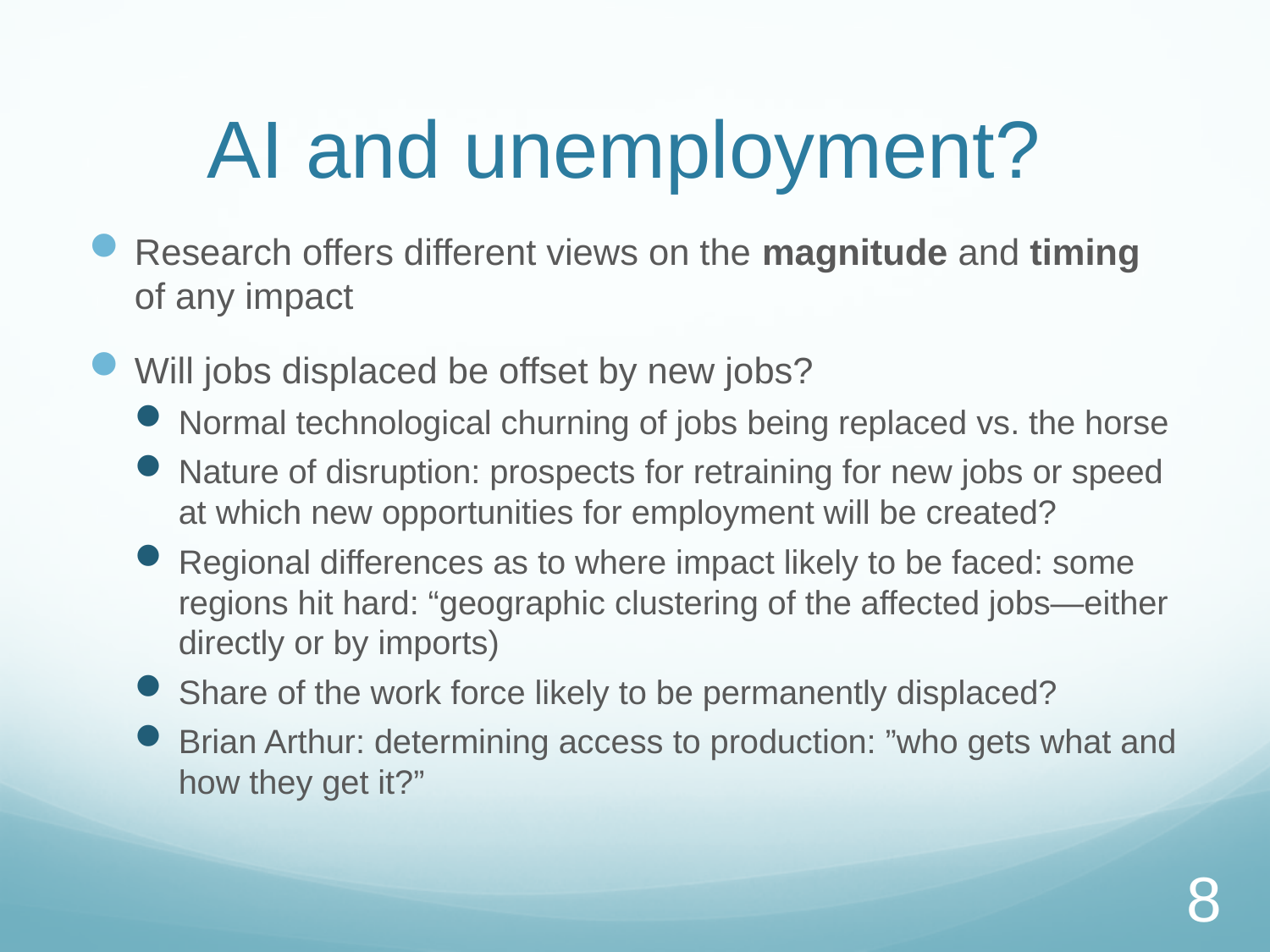

# AI and unemployment?
Research offers different views on the magnitude and timing of any impact
Will jobs displaced be offset by new jobs?
Normal technological churning of jobs being replaced vs. the horse
Nature of disruption: prospects for retraining for new jobs or speed at which new opportunities for employment will be created?
Regional differences as to where impact likely to be faced: some regions hit hard: “geographic clustering of the affected jobs—either directly or by imports)
Share of the work force likely to be permanently displaced?
Brian Arthur: determining access to production: ”who gets what and how they get it?”

8